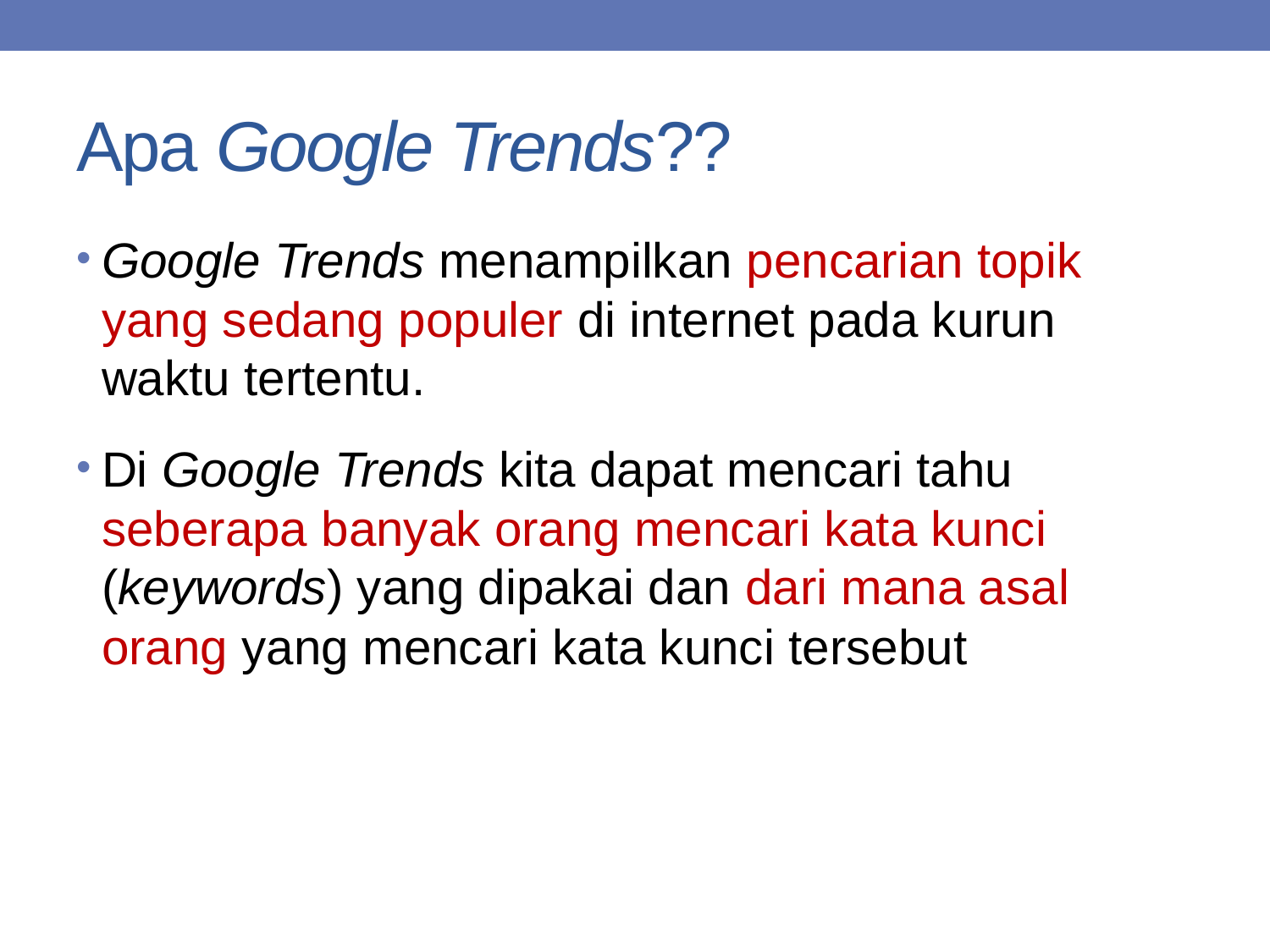

# Apa Google Trends??
Google Trends menampilkan pencarian topik yang sedang populer di internet pada kurun waktu tertentu.
Di Google Trends kita dapat mencari tahu seberapa banyak orang mencari kata kunci (keywords) yang dipakai dan dari mana asal orang yang mencari kata kunci tersebut